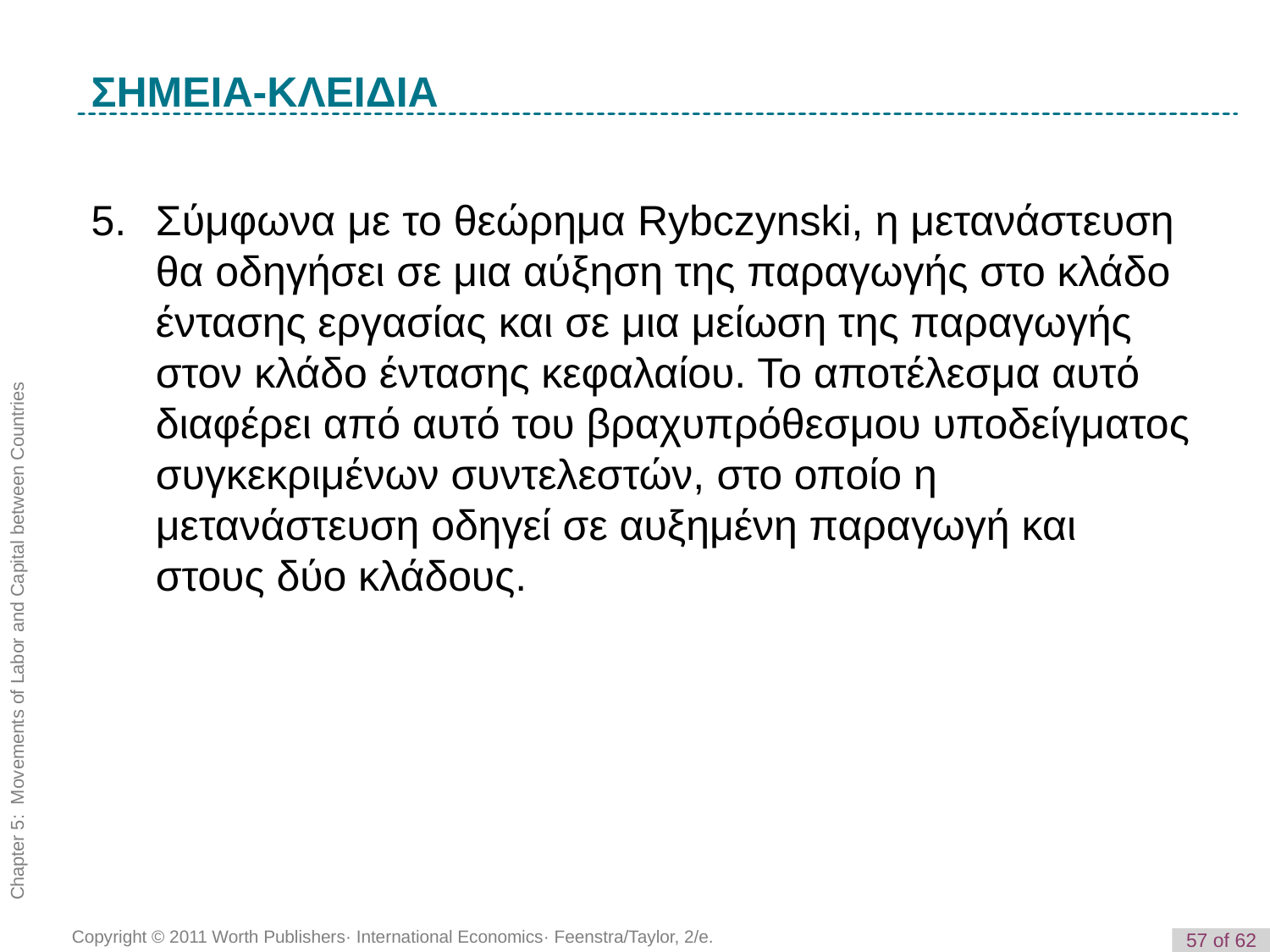

K e y   T e r m
ΣΗΜΕΙΑ-ΚΛΕΙΔΙΑ
5. 	Σύμφωνα με το θεώρημα Rybczynski, η μετανάστευση θα οδηγήσει σε μια αύξηση της παραγωγής στο κλάδο έντασης εργασίας και σε μια μείωση της παραγωγής στον κλάδο έντασης κεφαλαίου. Το αποτέλεσμα αυτό διαφέρει από αυτό του βραχυπρόθεσμου υποδείγματος συγκεκριμένων συντελεστών, στο οποίο η μετανάστευση οδηγεί σε αυξημένη παραγωγή και στους δύο κλάδους.